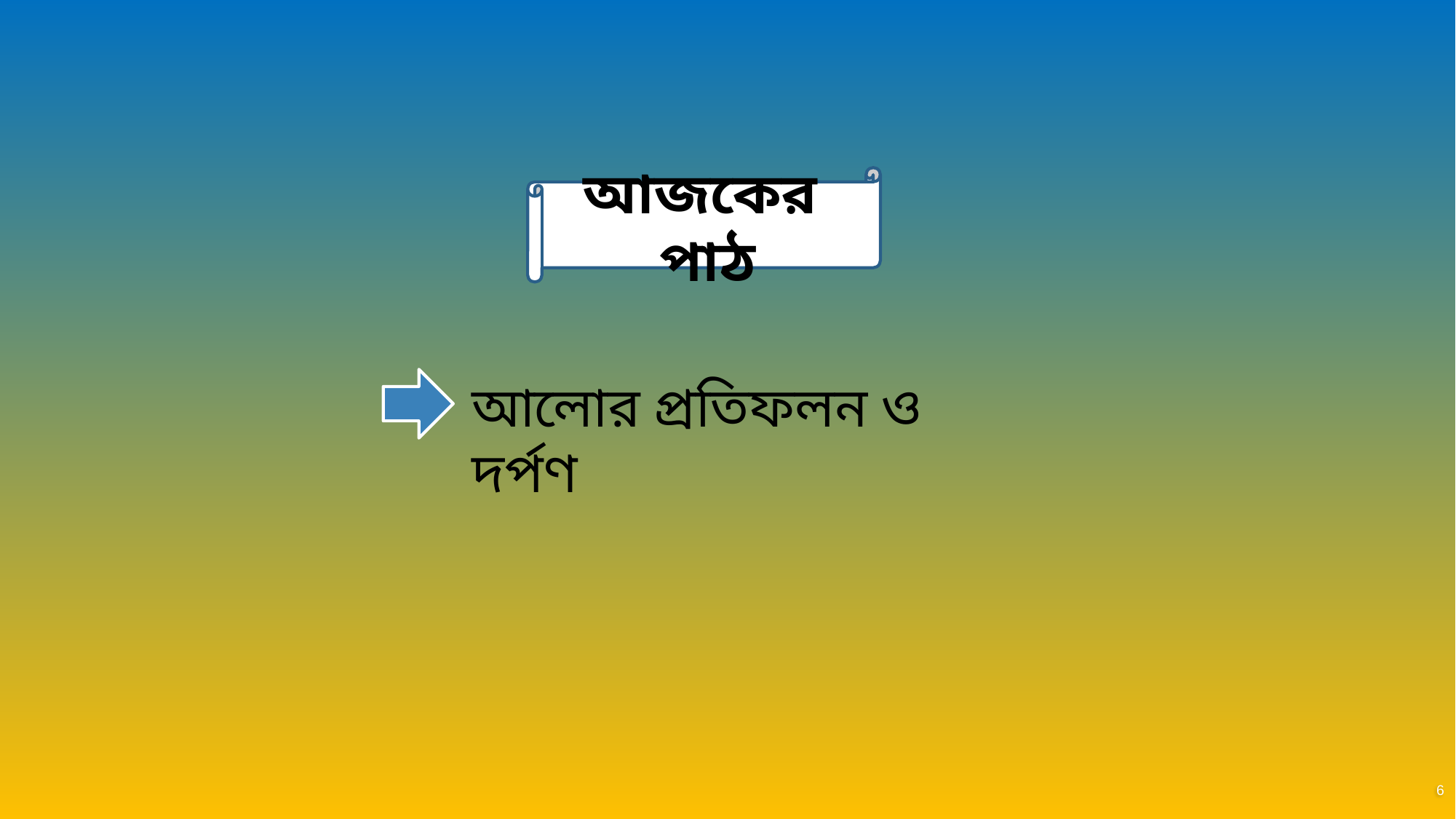

আজকের  পাঠ

আলোর প্রতিফলন ও দর্পণ
6